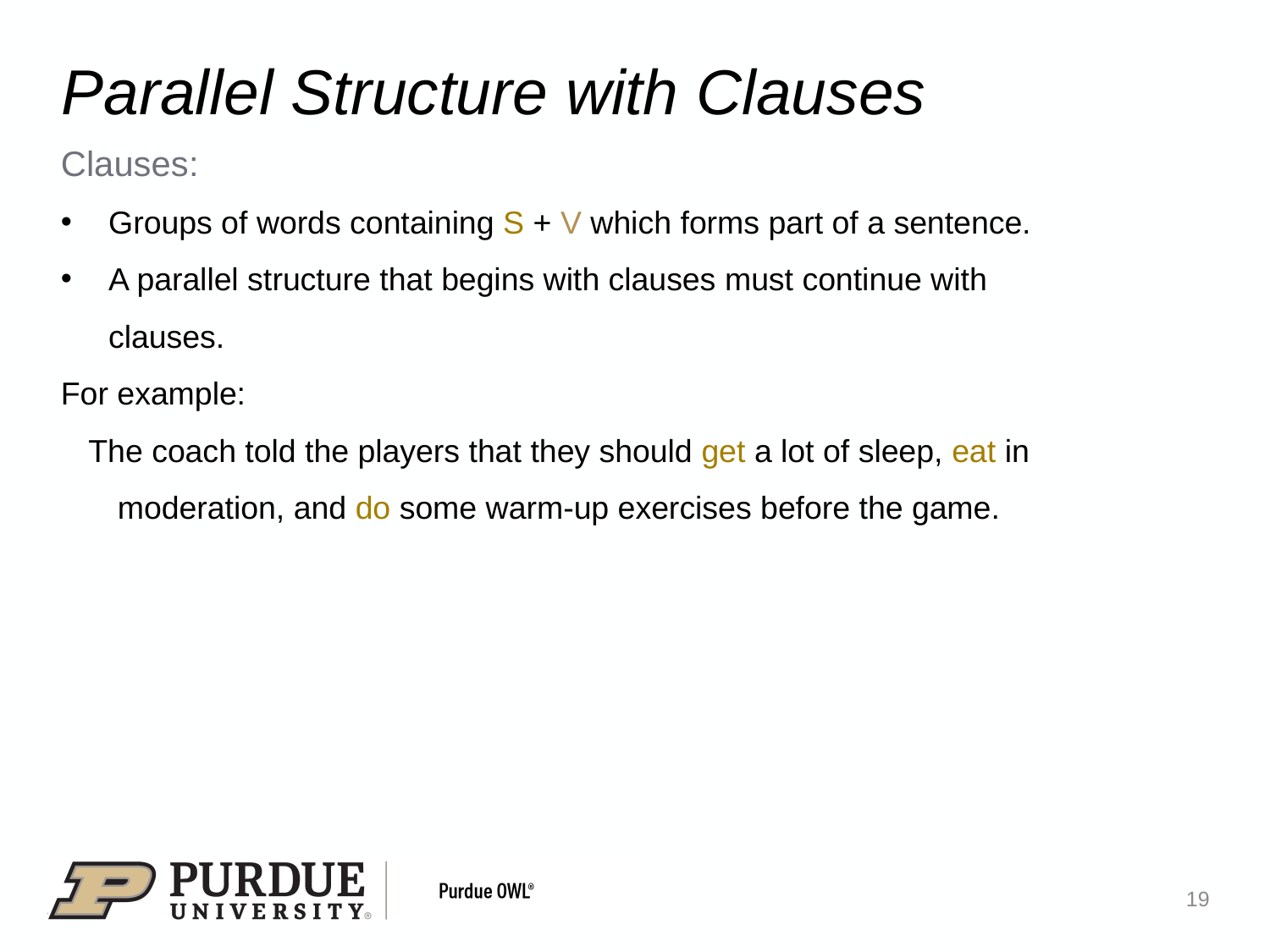

# Parallel Structure with Clauses
Clauses:
Groups of words containing S + V which forms part of a sentence.
A parallel structure that begins with clauses must continue with clauses.
For example:
The coach told the players that they should get a lot of sleep, eat in moderation, and do some warm-up exercises before the game.

19